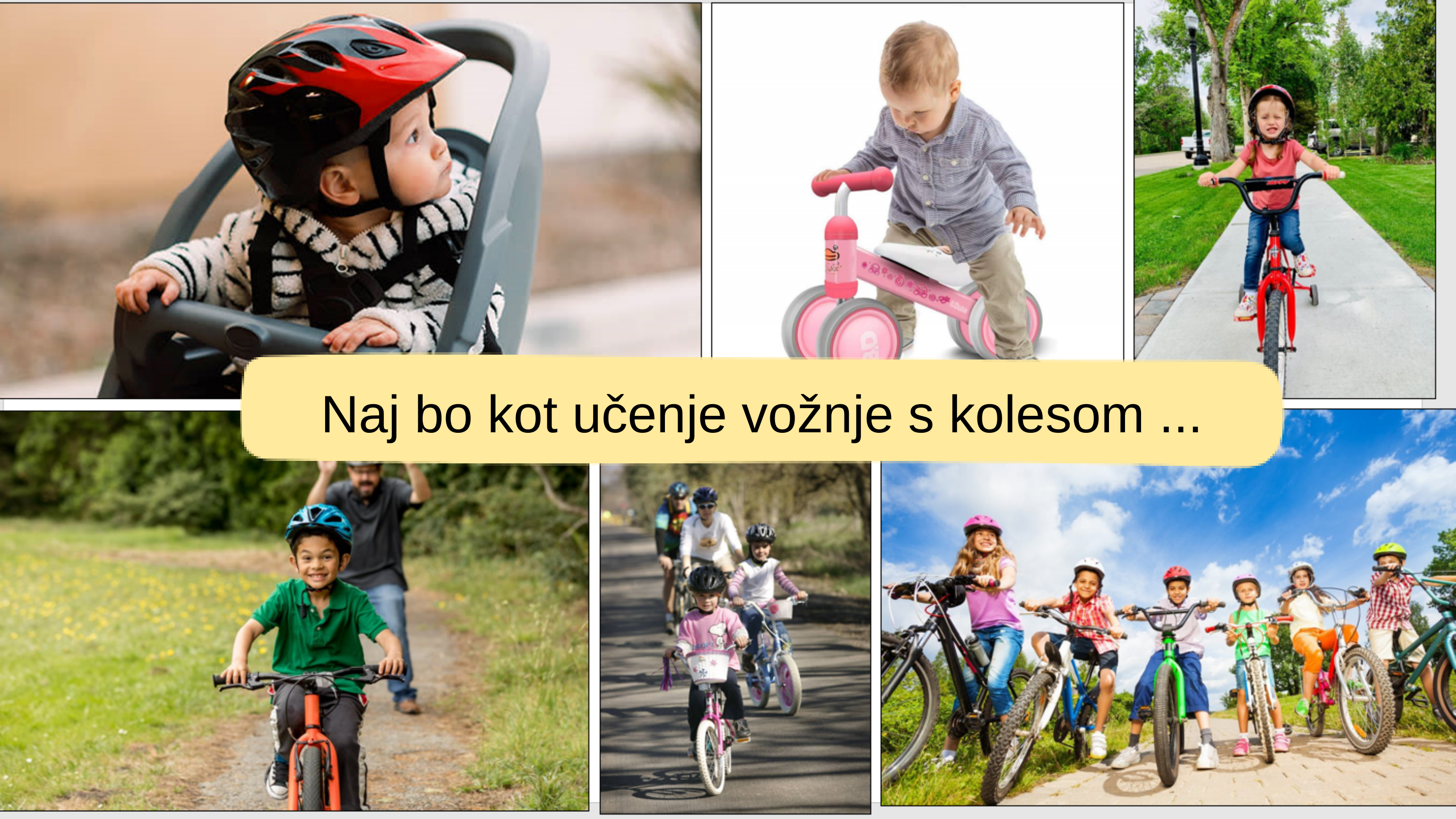

Naj bo kot učenje vožnje s kolesom ...